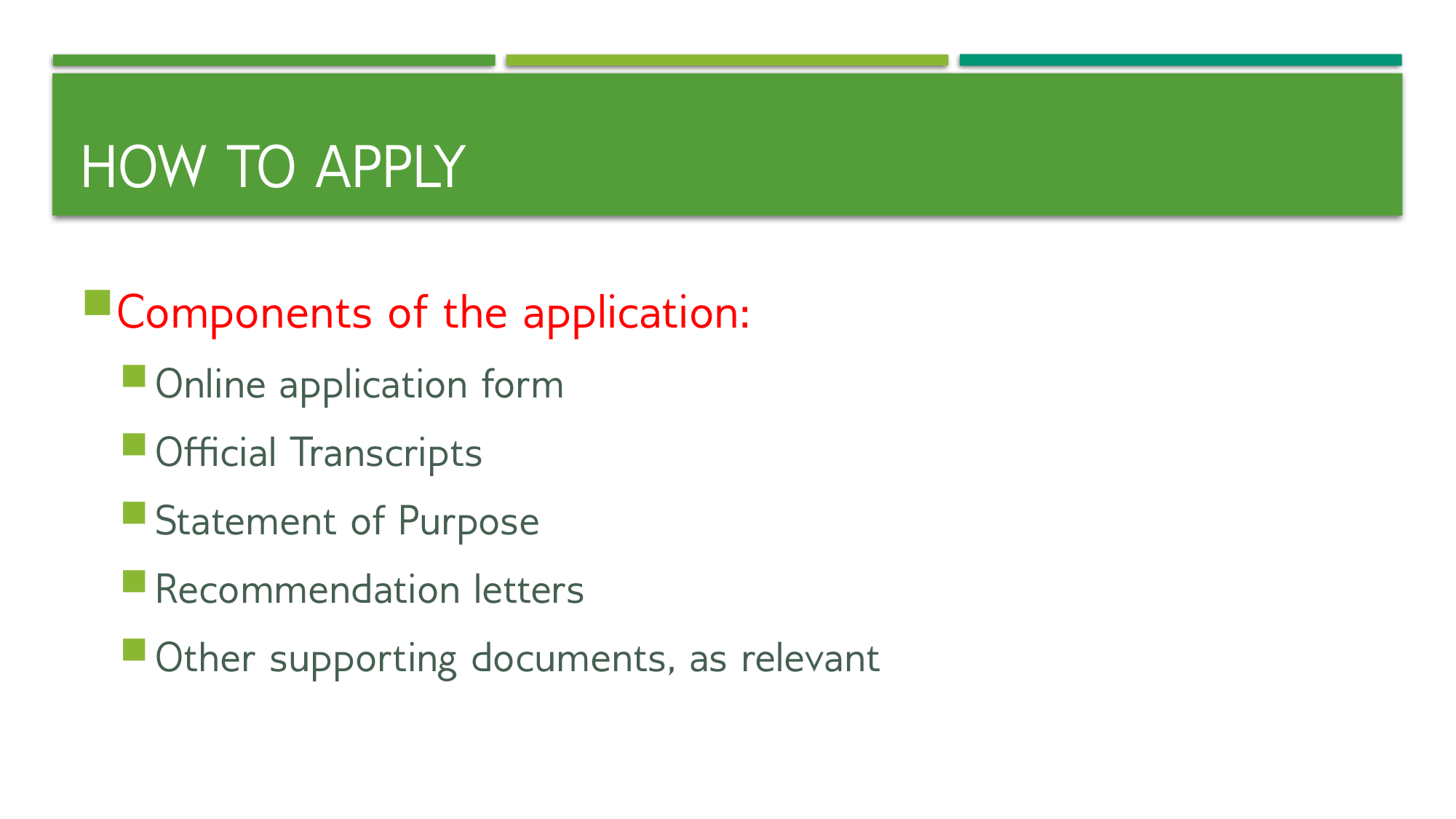

# how TO APPLY
Components of the application:
Online application form
Official Transcripts
Statement of Purpose
Recommendation letters
Other supporting documents, as relevant